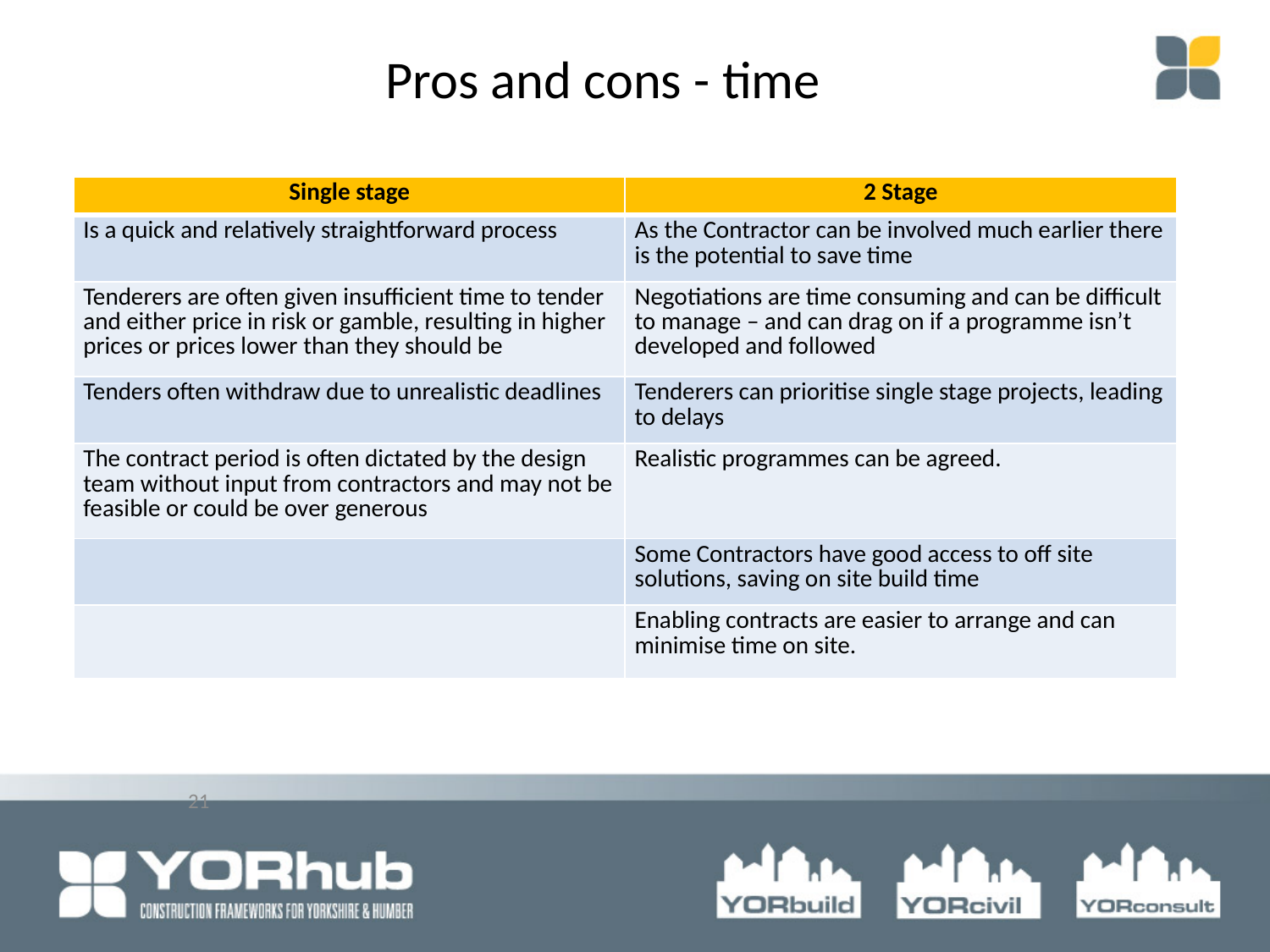

Pros and cons - time
| Single stage | 2 Stage |
| --- | --- |
| Is a quick and relatively straightforward process | As the Contractor can be involved much earlier there is the potential to save time |
| Tenderers are often given insufficient time to tender and either price in risk or gamble, resulting in higher prices or prices lower than they should be | Negotiations are time consuming and can be difficult to manage – and can drag on if a programme isn’t developed and followed |
| Tenders often withdraw due to unrealistic deadlines | Tenderers can prioritise single stage projects, leading to delays |
| The contract period is often dictated by the design team without input from contractors and may not be feasible or could be over generous | Realistic programmes can be agreed. |
|  | Some Contractors have good access to off site solutions, saving on site build time |
|  | Enabling contracts are easier to arrange and can minimise time on site. |
21